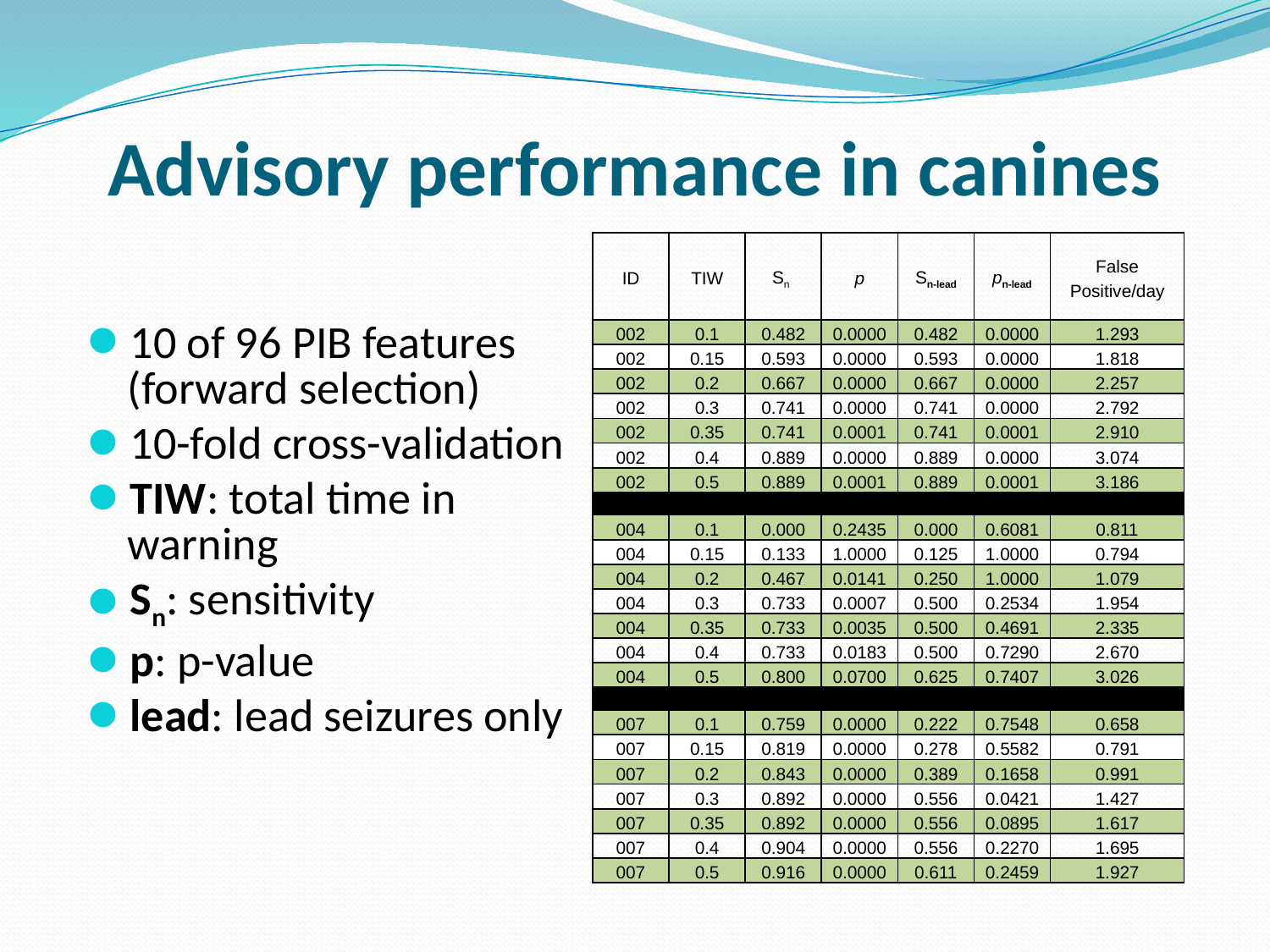

# Advisory performance in canines
| ID | TIW | Sn | p | Sn-lead | pn-lead | False Positive/day |
| --- | --- | --- | --- | --- | --- | --- |
| 002 | 0.1 | 0.482 | 0.0000 | 0.482 | 0.0000 | 1.293 |
| 002 | 0.15 | 0.593 | 0.0000 | 0.593 | 0.0000 | 1.818 |
| 002 | 0.2 | 0.667 | 0.0000 | 0.667 | 0.0000 | 2.257 |
| 002 | 0.3 | 0.741 | 0.0000 | 0.741 | 0.0000 | 2.792 |
| 002 | 0.35 | 0.741 | 0.0001 | 0.741 | 0.0001 | 2.910 |
| 002 | 0.4 | 0.889 | 0.0000 | 0.889 | 0.0000 | 3.074 |
| 002 | 0.5 | 0.889 | 0.0001 | 0.889 | 0.0001 | 3.186 |
|  |  |  |  |  |  |  |
| 004 | 0.1 | 0.000 | 0.2435 | 0.000 | 0.6081 | 0.811 |
| 004 | 0.15 | 0.133 | 1.0000 | 0.125 | 1.0000 | 0.794 |
| 004 | 0.2 | 0.467 | 0.0141 | 0.250 | 1.0000 | 1.079 |
| 004 | 0.3 | 0.733 | 0.0007 | 0.500 | 0.2534 | 1.954 |
| 004 | 0.35 | 0.733 | 0.0035 | 0.500 | 0.4691 | 2.335 |
| 004 | 0.4 | 0.733 | 0.0183 | 0.500 | 0.7290 | 2.670 |
| 004 | 0.5 | 0.800 | 0.0700 | 0.625 | 0.7407 | 3.026 |
|  |  |  |  |  |  |  |
| 007 | 0.1 | 0.759 | 0.0000 | 0.222 | 0.7548 | 0.658 |
| 007 | 0.15 | 0.819 | 0.0000 | 0.278 | 0.5582 | 0.791 |
| 007 | 0.2 | 0.843 | 0.0000 | 0.389 | 0.1658 | 0.991 |
| 007 | 0.3 | 0.892 | 0.0000 | 0.556 | 0.0421 | 1.427 |
| 007 | 0.35 | 0.892 | 0.0000 | 0.556 | 0.0895 | 1.617 |
| 007 | 0.4 | 0.904 | 0.0000 | 0.556 | 0.2270 | 1.695 |
| 007 | 0.5 | 0.916 | 0.0000 | 0.611 | 0.2459 | 1.927 |
10 of 96 PIB features (forward selection)
10-fold cross-validation
TIW: total time in warning
Sn: sensitivity
p: p-value
lead: lead seizures only